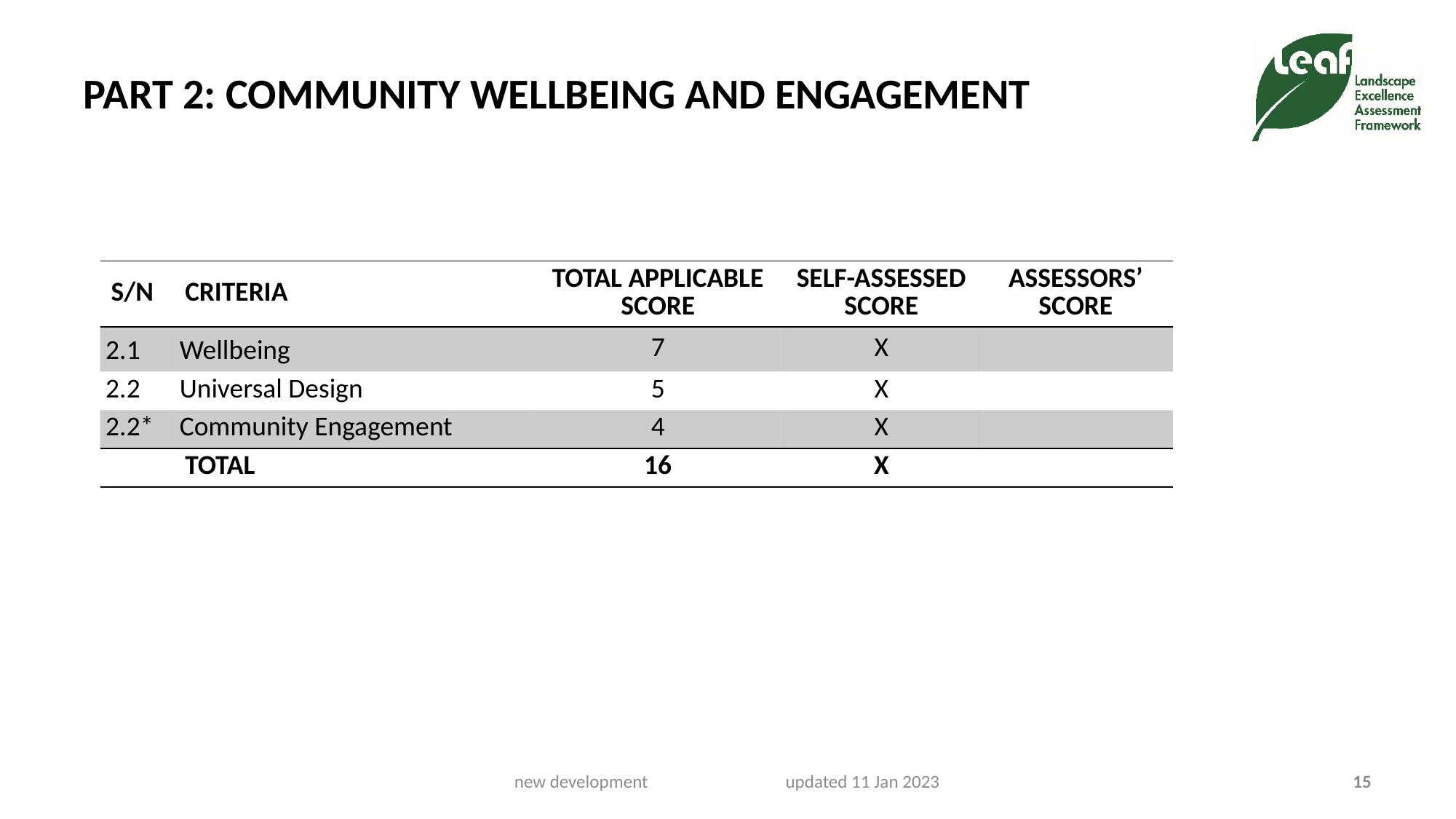

# PART 2: COMMUNITY WELLBEING AND ENGAGEMENT
| S/N | CRITERIA | TOTAL APPLICABLE SCORE | SELF-ASSESSED SCORE | ASSESSORS’ SCORE |
| --- | --- | --- | --- | --- |
| 2.1 | Wellbeing | 7 | X |  |
| 2.2 | Universal Design | 5 | X |  |
| 2.2\* | Community Engagement | 4 | X |  |
|  | TOTAL | 16 | X |  |
new development                                 updated 11 Jan 2023
15